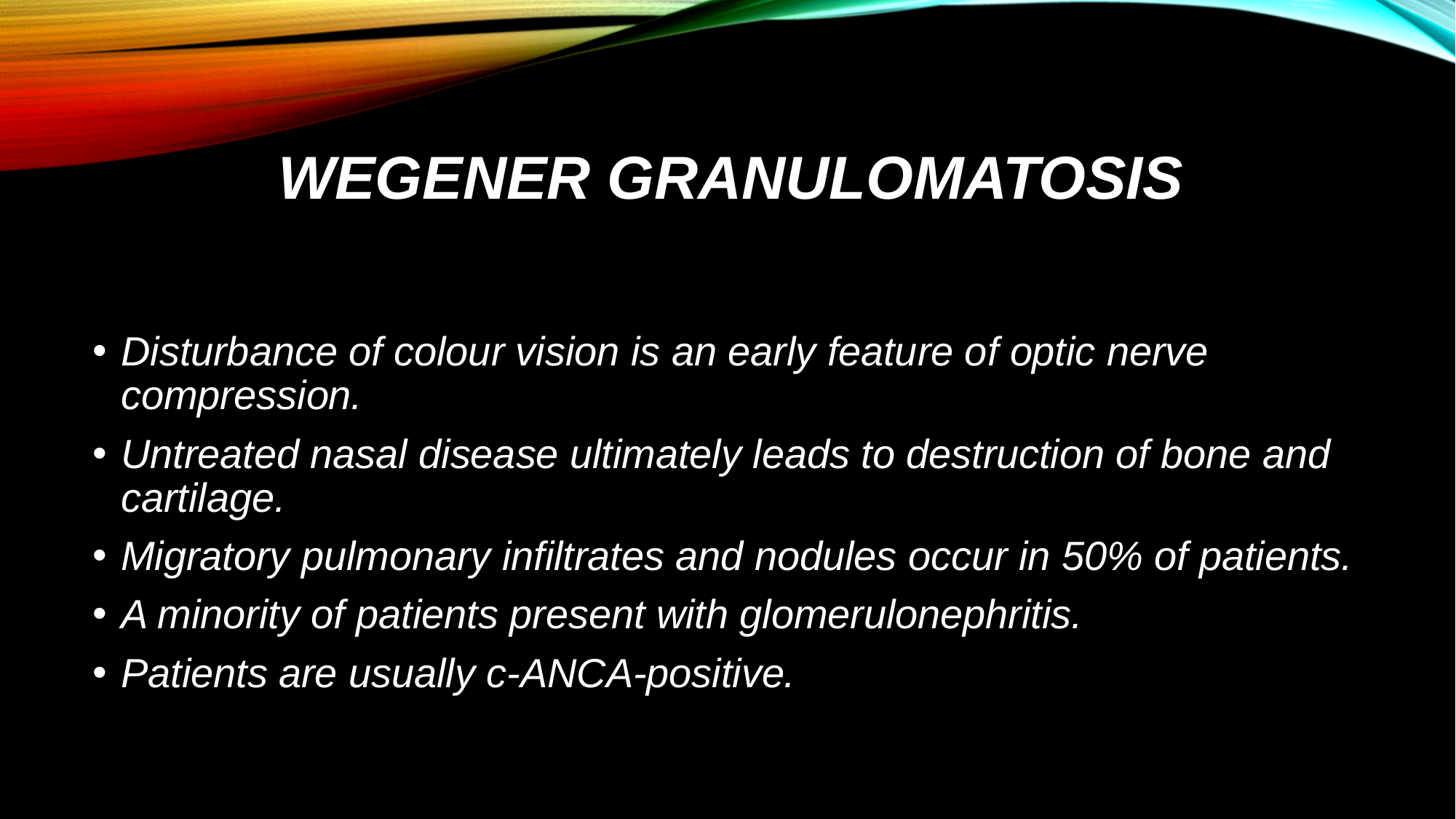

# WEGENER GRANULOMATOSIS

Disturbance of colour vision is an early feature of optic nerve compression.
Untreated nasal disease ultimately leads to destruction of bone and cartilage.
Migratory pulmonary infiltrates and nodules occur in 50% of patients.
A minority of patients present with glomerulonephritis.
Patients are usually c-ANCA-positive.